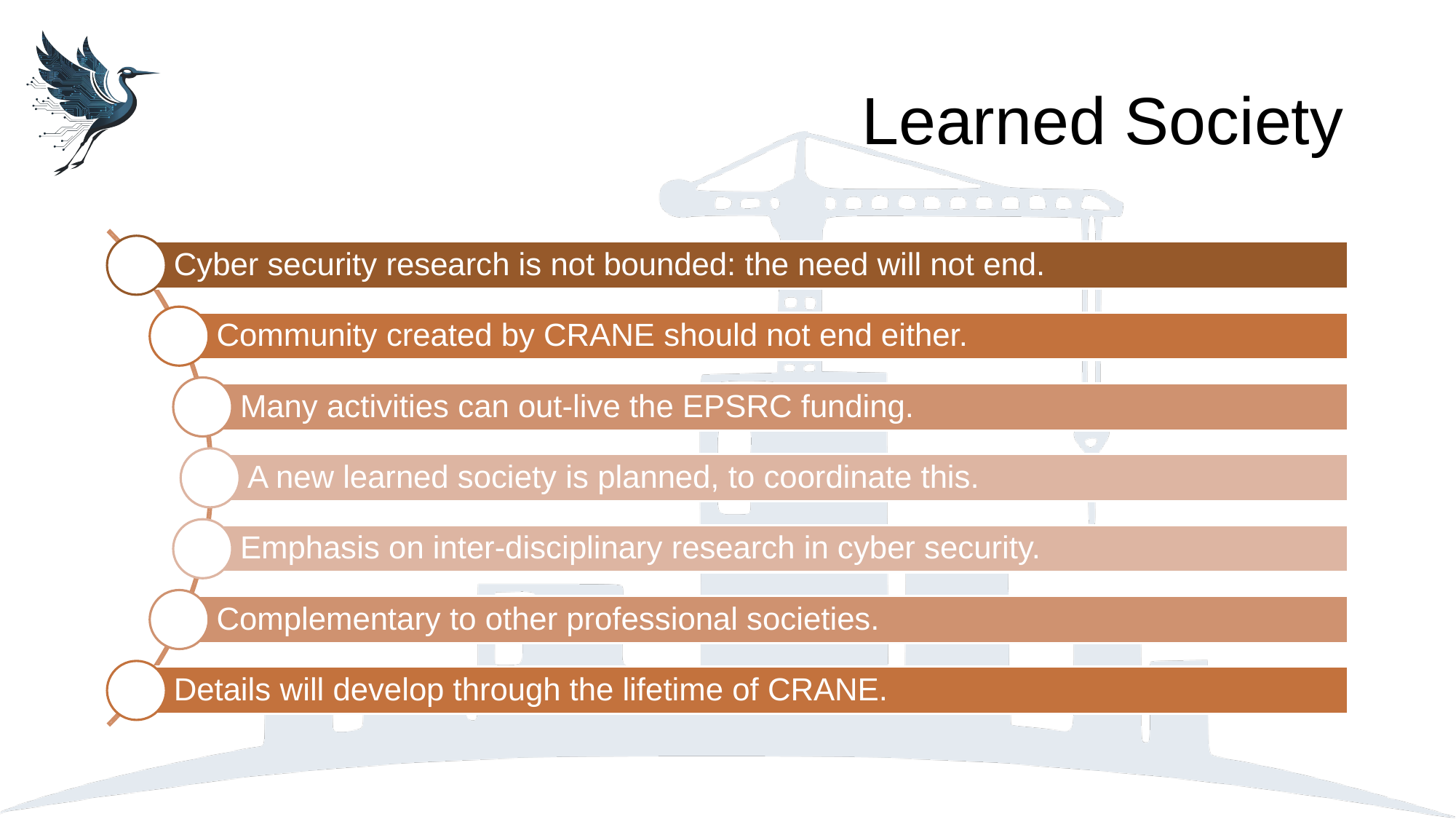

# Learned Society
Cyber security research is not bounded: the need will not end.
Community created by CRANE should not end either.
Many activities can out-live the EPSRC funding.
A new learned society is planned, to coordinate this.
Emphasis on inter-disciplinary research in cyber security.
Complementary to other professional societies.
Details will develop through the lifetime of CRANE.